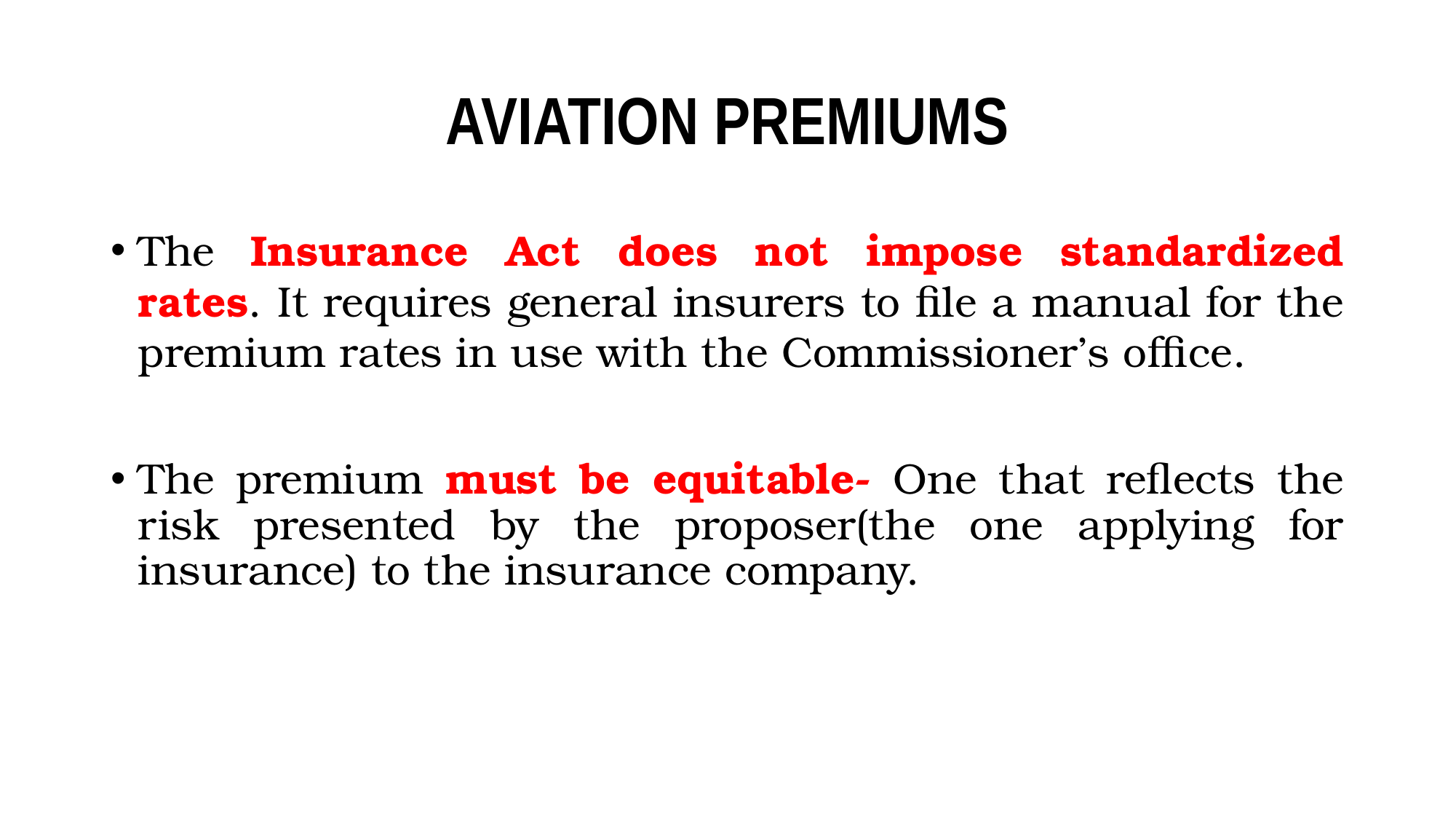

# AVIATION PREMIUMS
The Insurance Act does not impose standardized rates. It requires general insurers to file a manual for the premium rates in use with the Commissioner’s office.

The premium must be equitable- One that reflects the risk presented by the proposer(the one applying for insurance) to the insurance company.